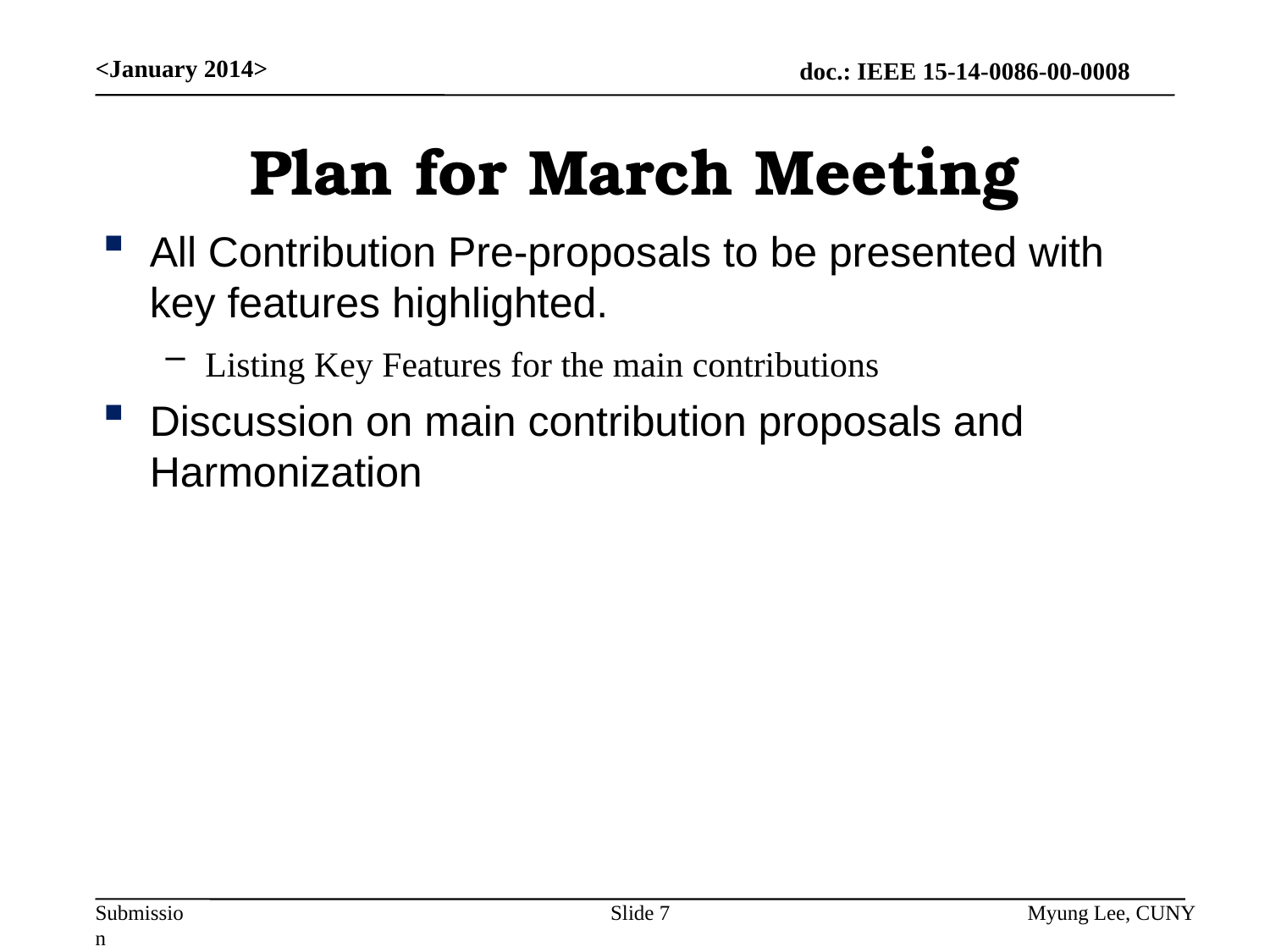

<January 2014>
# Plan for March Meeting
All Contribution Pre-proposals to be presented with key features highlighted.
Listing Key Features for the main contributions
Discussion on main contribution proposals and Harmonization
Slide 7
Myung Lee, CUNY